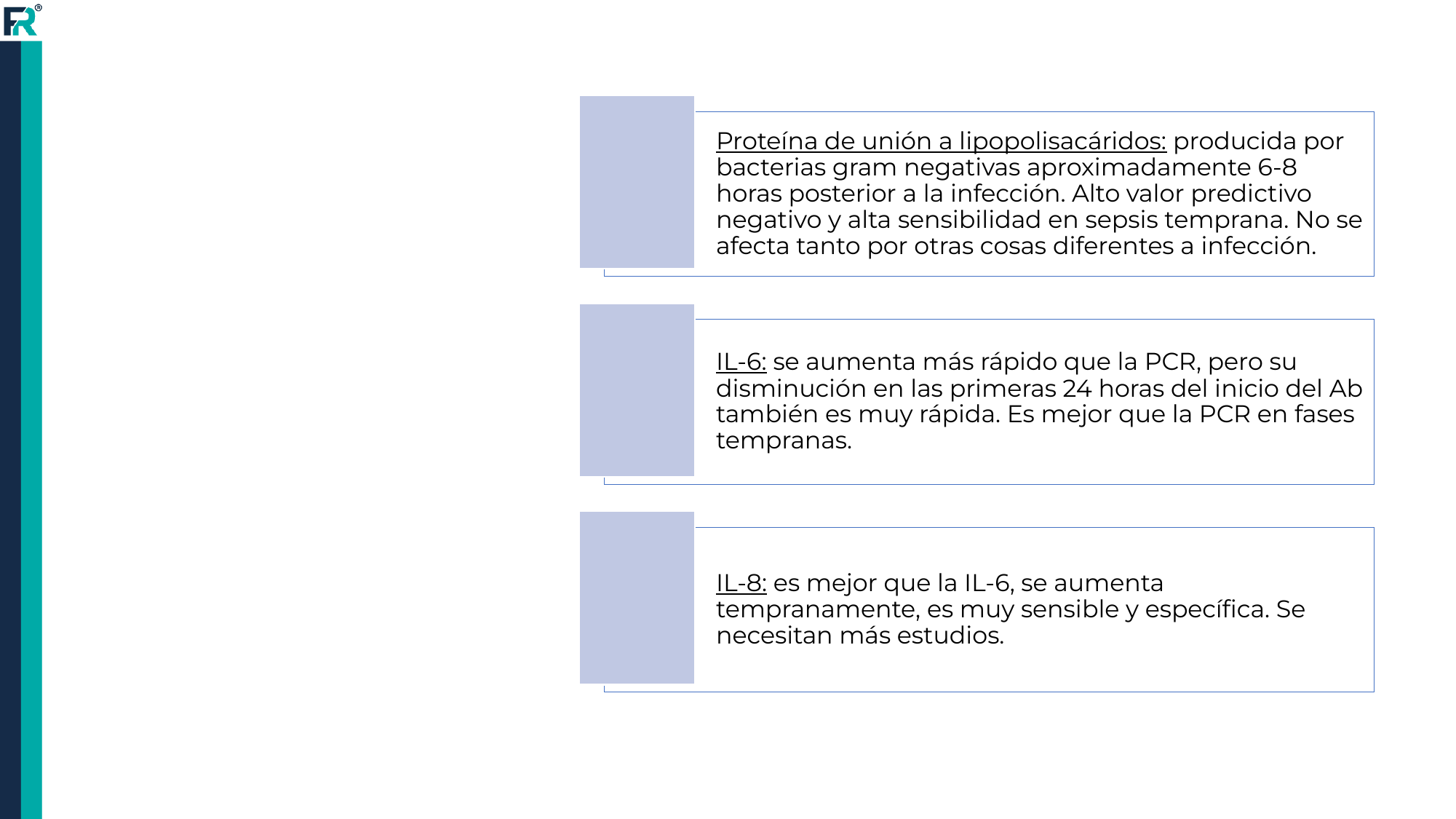

Proteína de unión a lipopolisacáridos: producida por bacterias gram negativas aproximadamente 6-8 horas posterior a la infección. Alto valor predictivo negativo y alta sensibilidad en sepsis temprana. No se afecta tanto por otras cosas diferentes a infección.
IL-6: se aumenta más rápido que la PCR, pero su disminución en las primeras 24 horas del inicio del Ab también es muy rápida. Es mejor que la PCR en fases tempranas.
IL-8: es mejor que la IL-6, se aumenta tempranamente, es muy sensible y específica. Se necesitan más estudios.